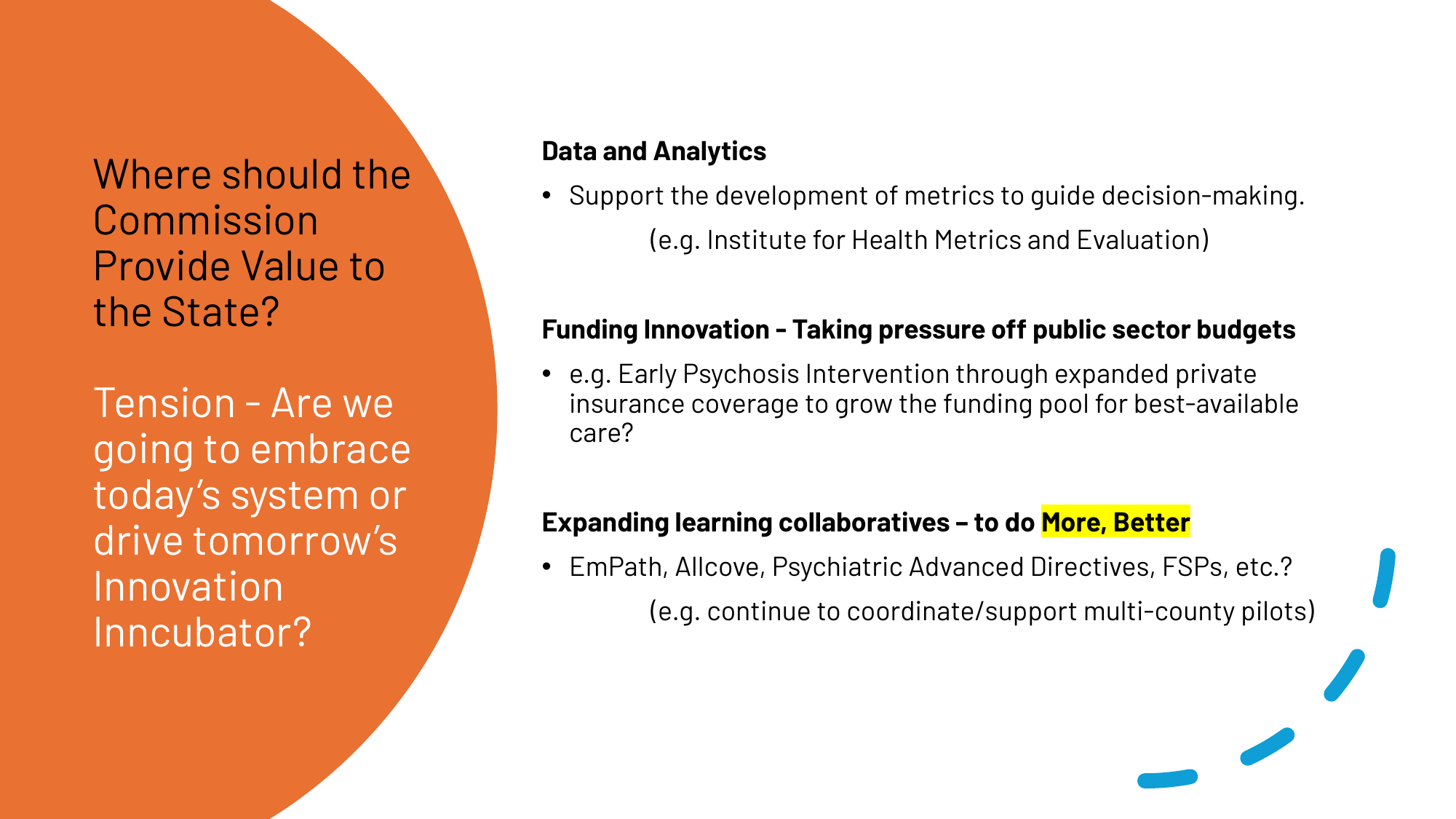

Data and Analytics
Support the development of metrics to guide decision-making.
	(e.g. Institute for Health Metrics and Evaluation)

Funding Innovation - Taking pressure off public sector budgets
e.g. Early Psychosis Intervention through expanded private insurance coverage to grow the funding pool for best-available care?

Expanding learning collaboratives – to do More, Better
EmPath, Allcove, Psychiatric Advanced Directives, FSPs, etc.?
	(e.g. continue to coordinate/support multi-county pilots)

# Where should the Commission Provide Value to the State? Tension - Are we going to embrace today’s system or drive tomorrow’s Innovation Inncubator?